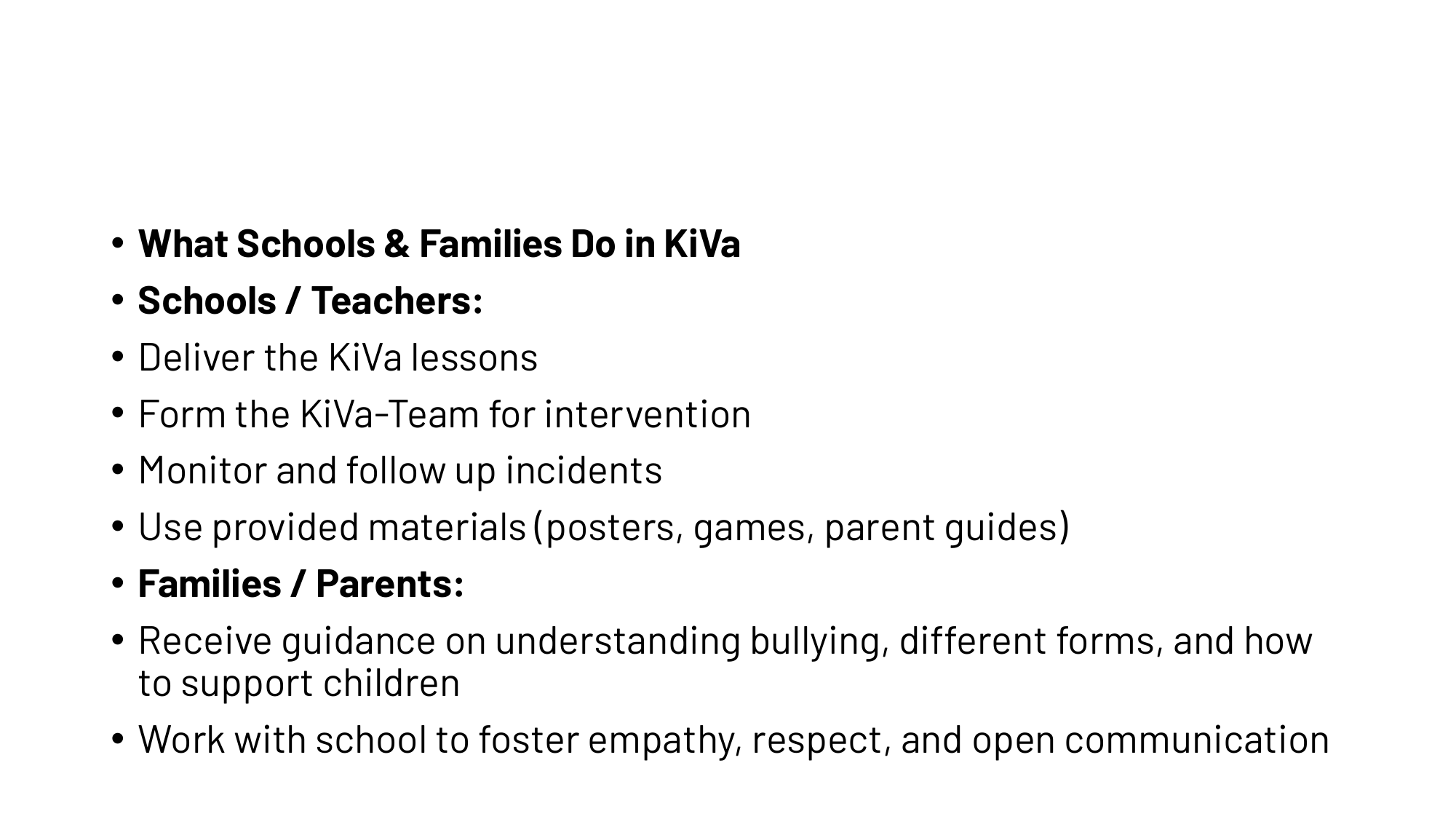

#
What Schools & Families Do in KiVa
Schools / Teachers:
Deliver the KiVa lessons
Form the KiVa-Team for intervention
Monitor and follow up incidents
Use provided materials (posters, games, parent guides)
Families / Parents:
Receive guidance on understanding bullying, different forms, and how to support children
Work with school to foster empathy, respect, and open communication